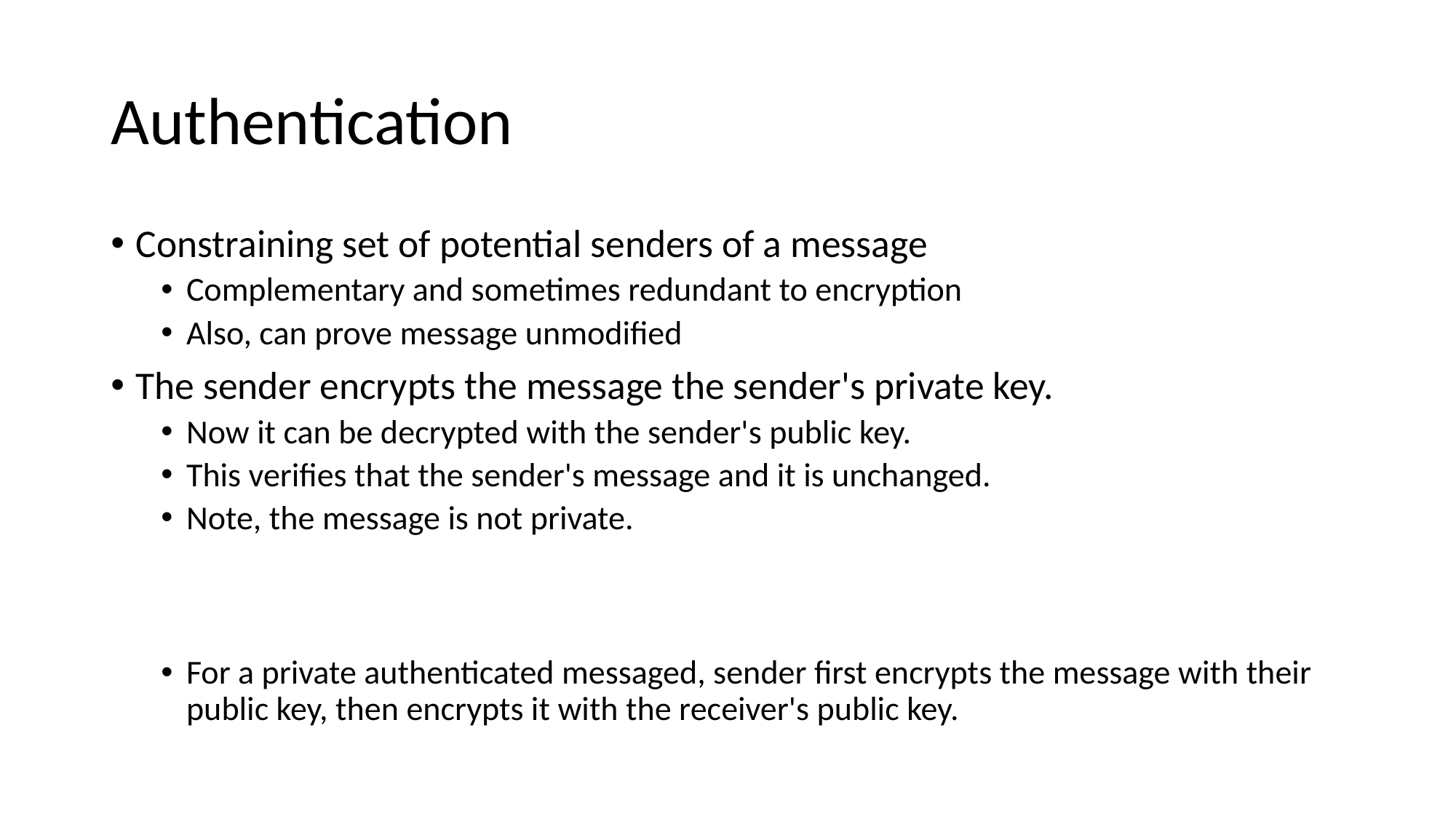

# Authentication
Constraining set of potential senders of a message
Complementary and sometimes redundant to encryption
Also, can prove message unmodified
The sender encrypts the message the sender's private key.
Now it can be decrypted with the sender's public key.
This verifies that the sender's message and it is unchanged.
Note, the message is not private.

For a private authenticated messaged, sender first encrypts the message with their public key, then encrypts it with the receiver's public key.